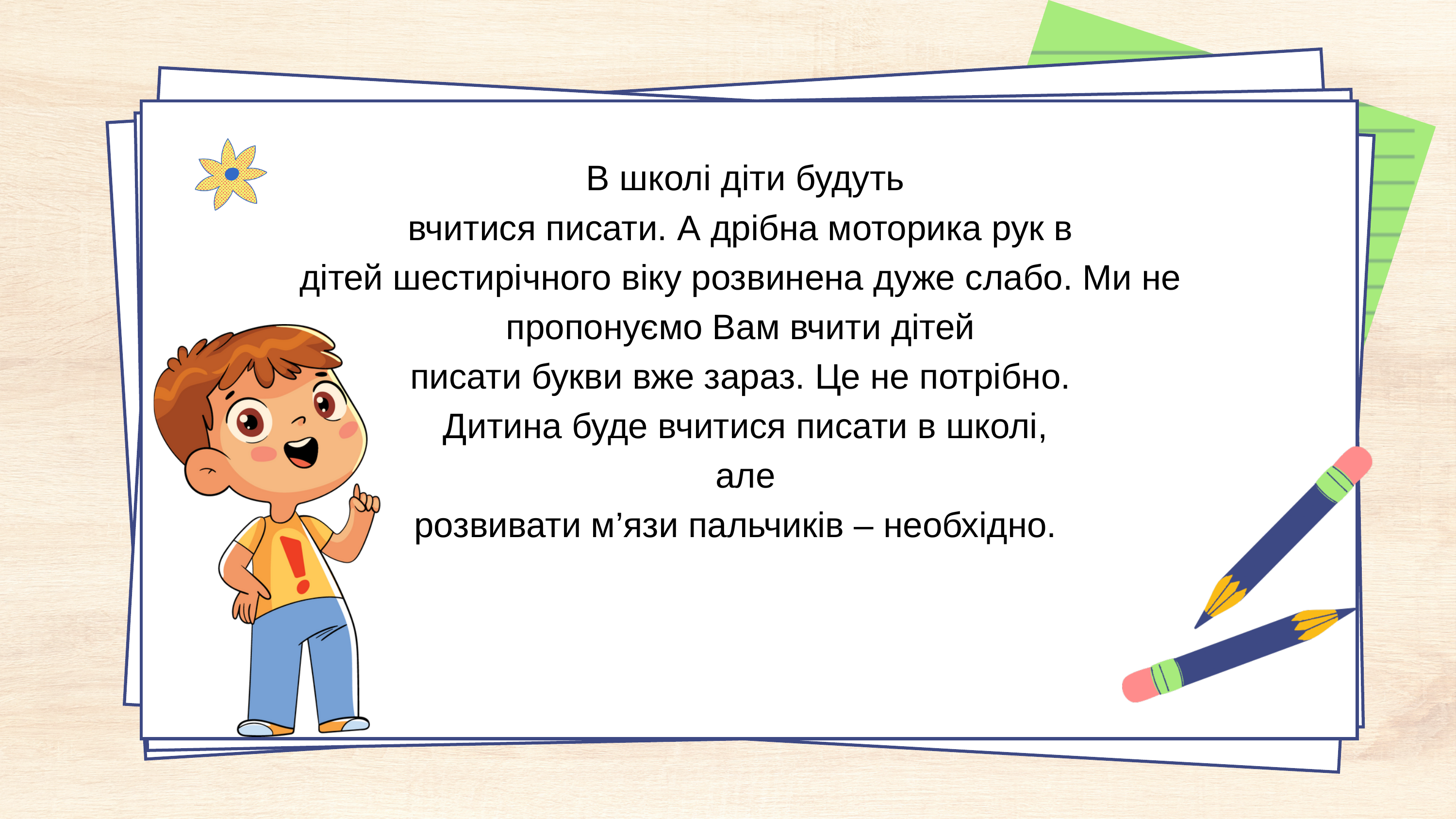

В школі діти будуть
вчитися писати. А дрібна моторика рук в
дітей шестирічного віку розвинена дуже слабо. Ми не пропонуємо Вам вчити дітей
писати букви вже зараз. Це не потрібно.
 Дитина буде вчитися писати в школі,
 але
розвивати м’язи пальчиків – необхідно.